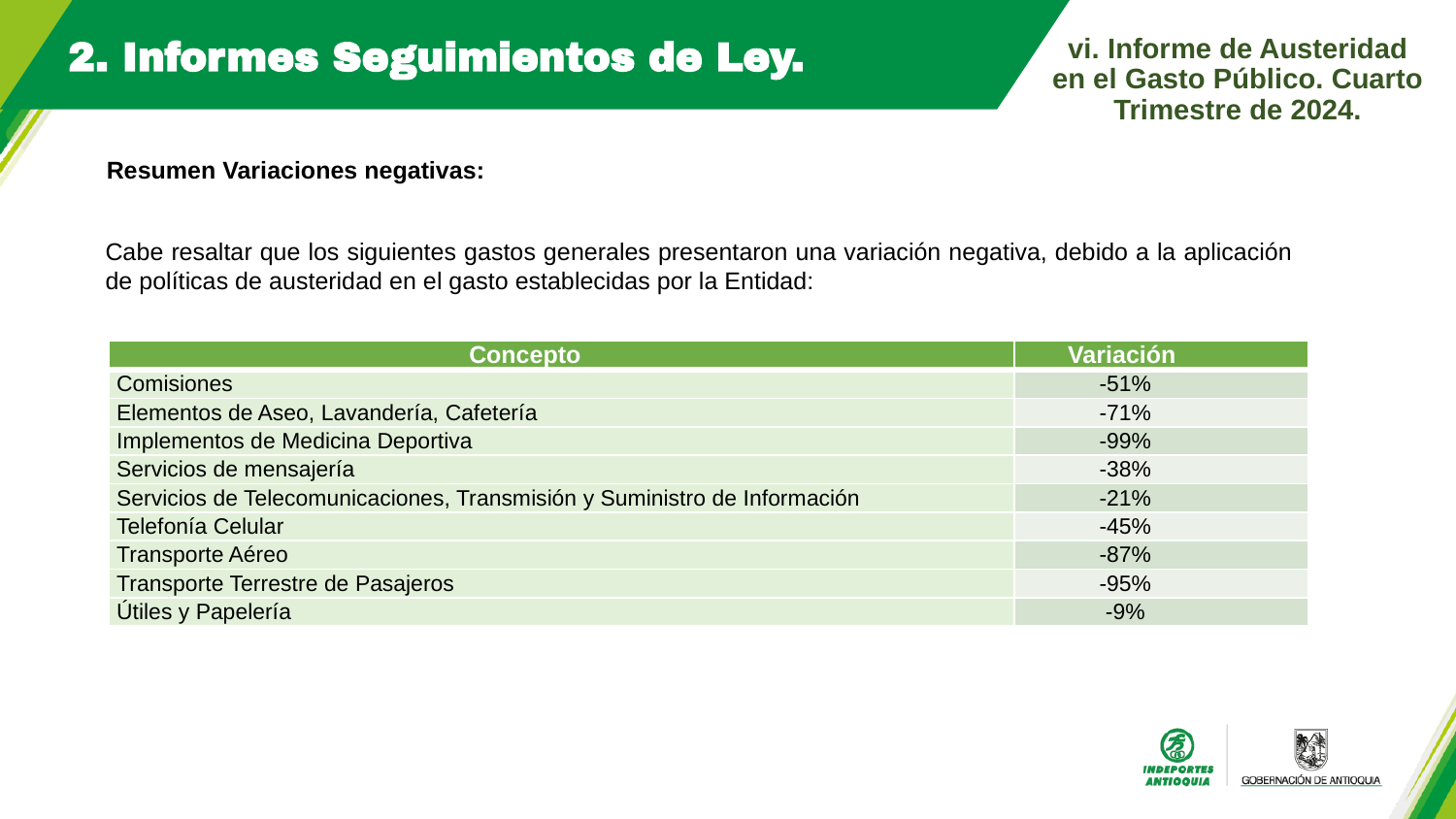

2. Informes Seguimientos de Ley.
vi. Informe de Austeridad en el Gasto Público. Cuarto Trimestre de 2024.
Resumen Variaciones negativas:
Cabe resaltar que los siguientes gastos generales presentaron una variación negativa, debido a la aplicación de políticas de austeridad en el gasto establecidas por la Entidad:
| Concepto | Variación |
| --- | --- |
| Comisiones | -51% |
| Elementos de Aseo, Lavandería, Cafetería | -71% |
| Implementos de Medicina Deportiva | -99% |
| Servicios de mensajería | -38% |
| Servicios de Telecomunicaciones, Transmisión y Suministro de Información | -21% |
| Telefonía Celular | -45% |
| Transporte Aéreo | -87% |
| Transporte Terrestre de Pasajeros | -95% |
| Útiles y Papelería | -9% |